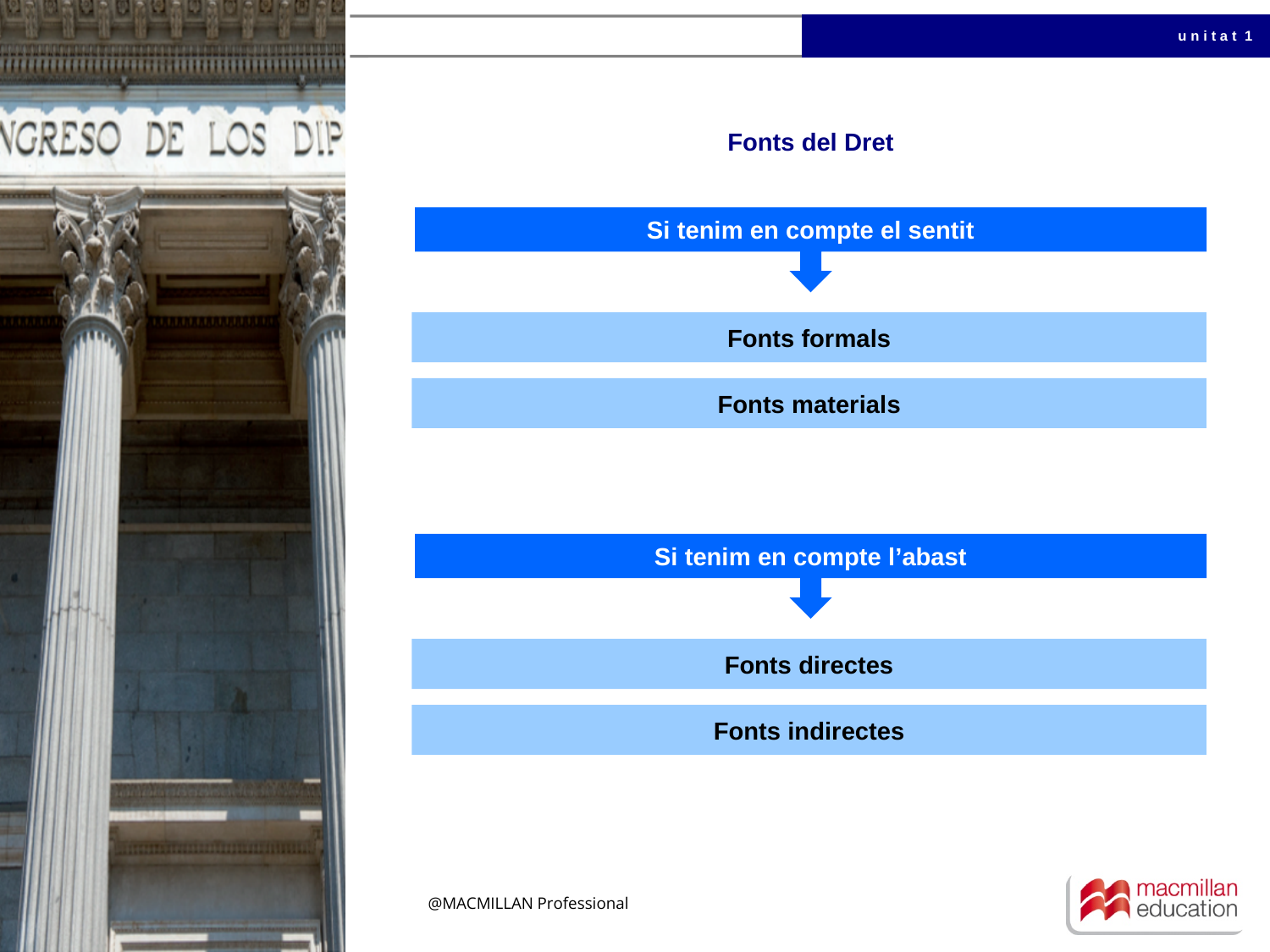

# Fonts del Dret
Si tenim en compte el sentit
Fonts formals
Fonts materials
Si tenim en compte l’abast
Fonts directes
Fonts indirectes